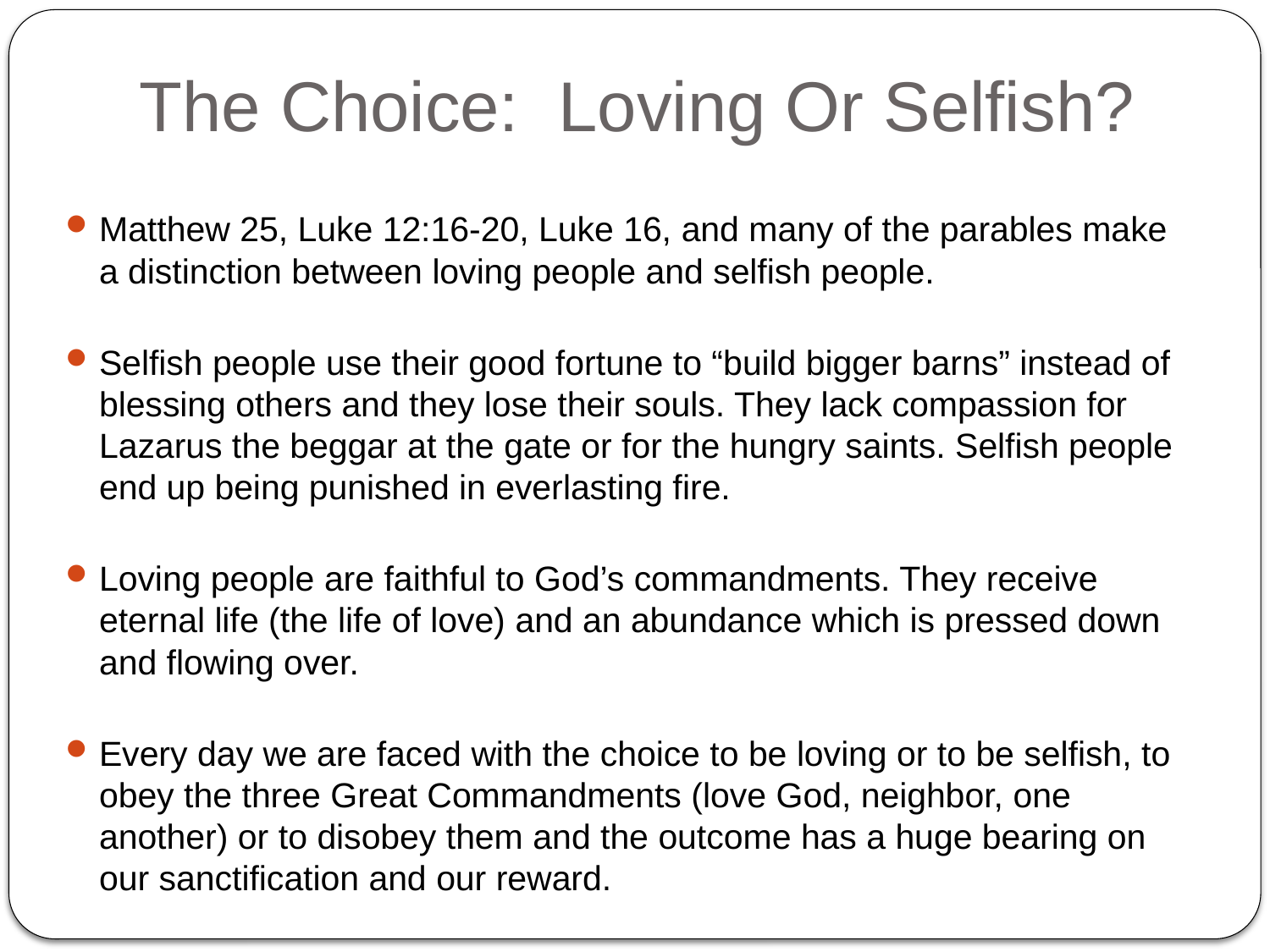

# The Choice:  Loving Or Selfish?
Matthew 25, Luke 12:16-20, Luke 16, and many of the parables make a distinction between loving people and selfish people.
Selfish people use their good fortune to “build bigger barns” instead of blessing others and they lose their souls. They lack compassion for Lazarus the beggar at the gate or for the hungry saints. Selfish people end up being punished in everlasting fire.
Loving people are faithful to God’s commandments. They receive eternal life (the life of love) and an abundance which is pressed down and flowing over.
Every day we are faced with the choice to be loving or to be selfish, to obey the three Great Commandments (love God, neighbor, one another) or to disobey them and the outcome has a huge bearing on our sanctification and our reward.